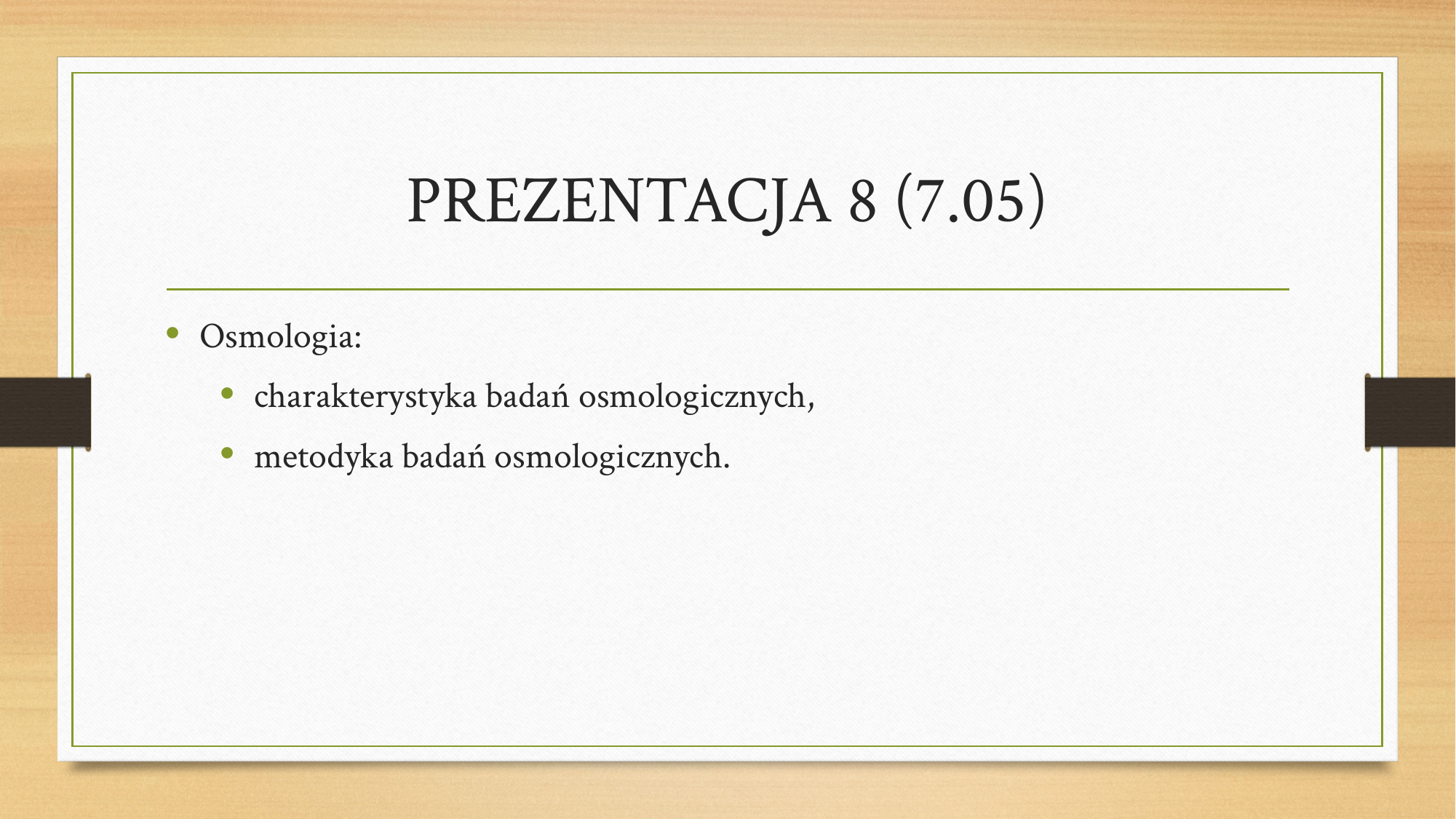

# PREZENTACJA 8 (7.05)
Osmologia:
charakterystyka badań osmologicznych,
metodyka badań osmologicznych.